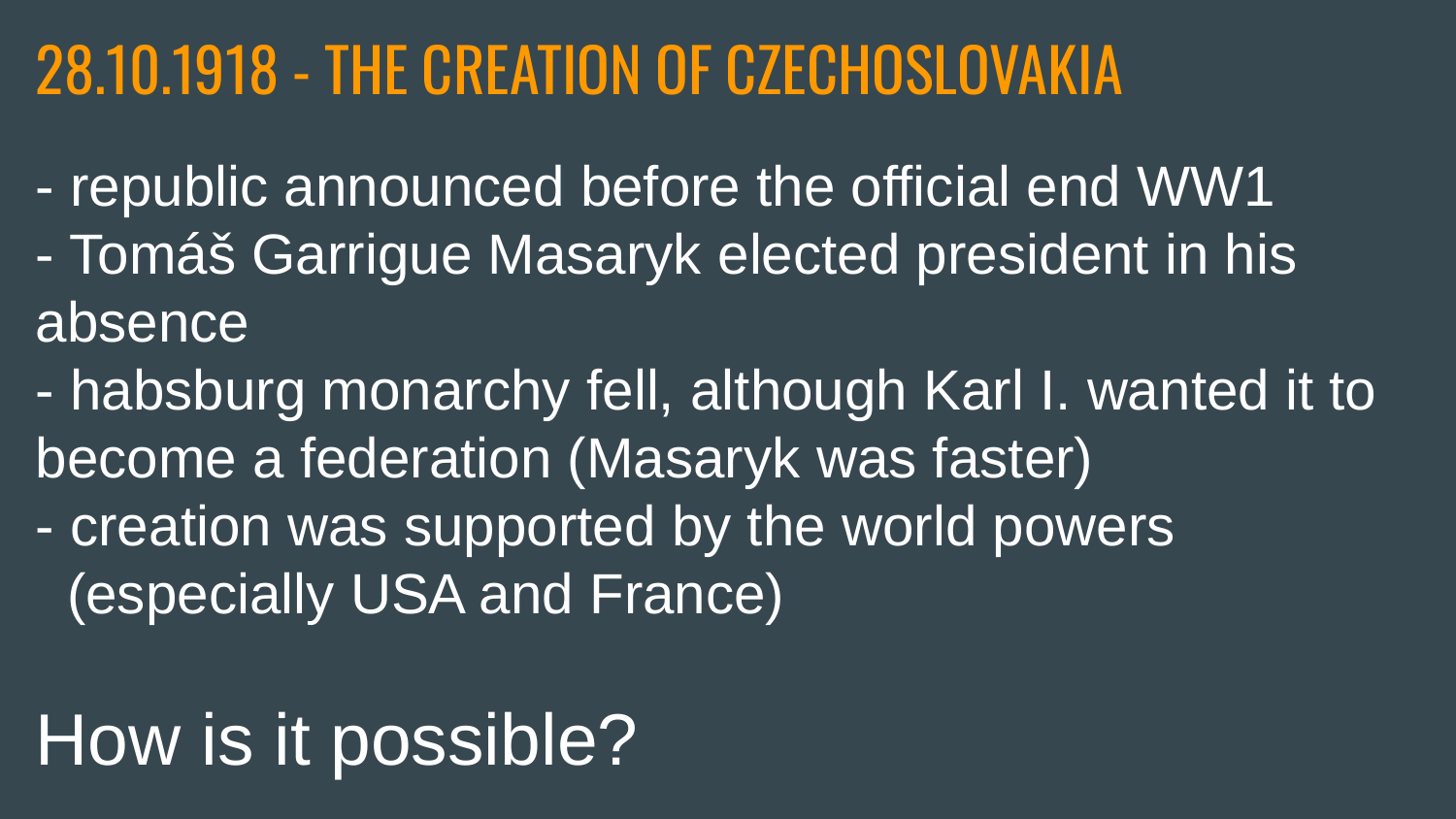

# 28.10.1918 - THE CREATION OF CZECHOSLOVAKIA

- republic announced before the official end WW1
- Tomáš Garrigue Masaryk elected president in his absence
- habsburg monarchy fell, although Karl I. wanted it to become a federation (Masaryk was faster)
- creation was supported by the world powers
  (especially USA and France)

How is it possible?